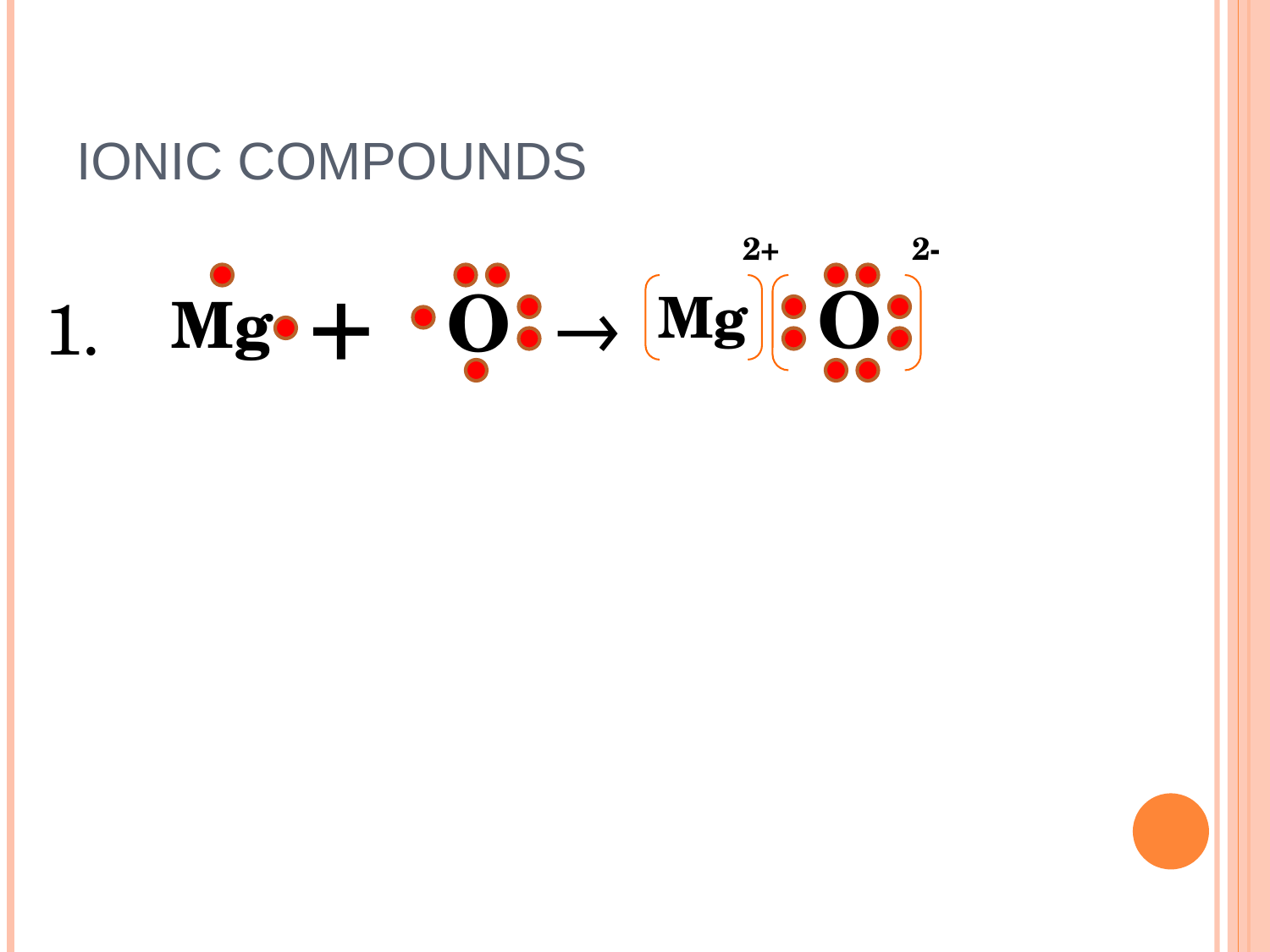

# Ionic Compounds
2+
2-
+

O

O
→
Mg

1.
Mg